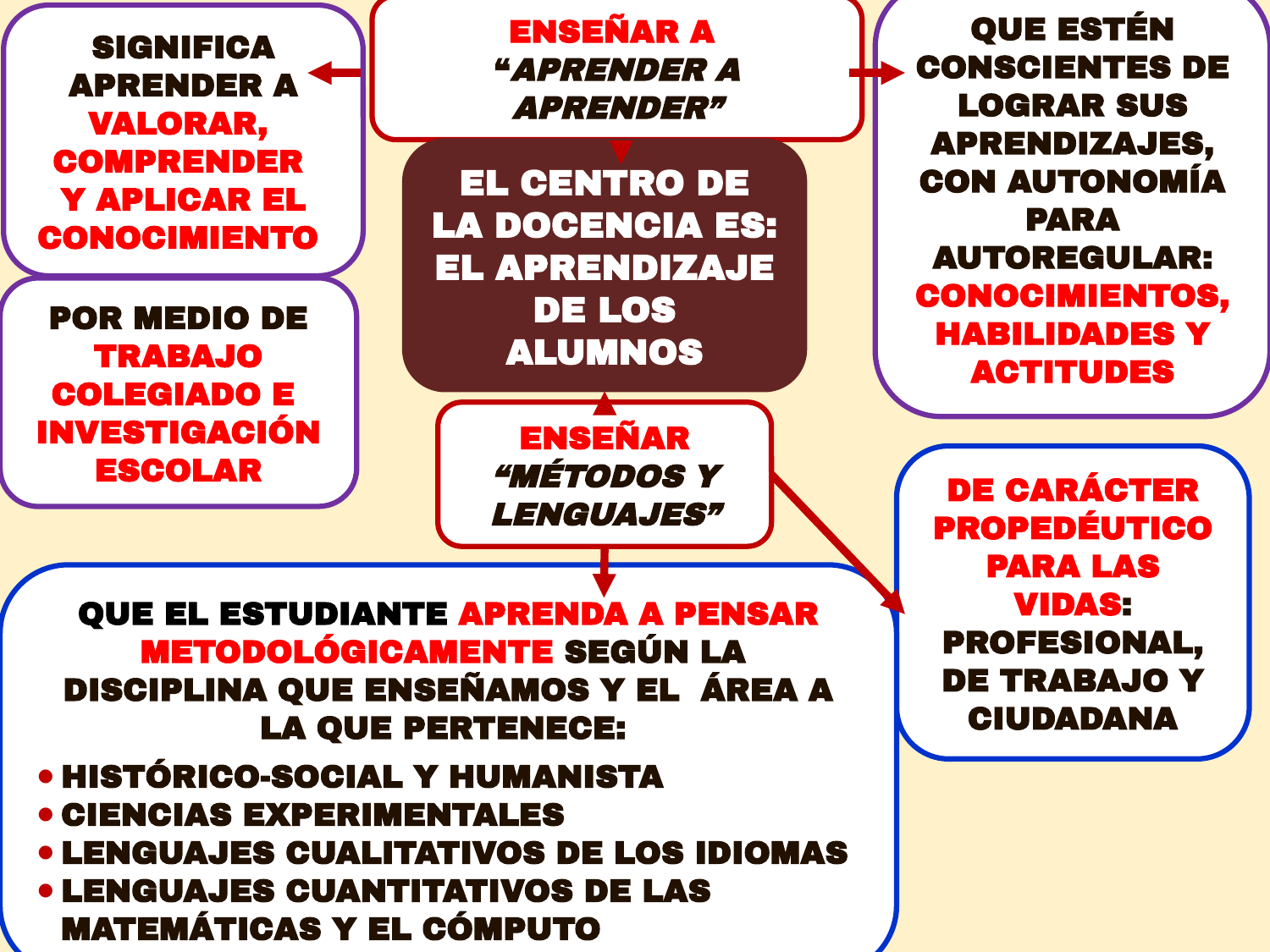

QUE ESTÉN CONSCIENTES DE LOGRAR SUS APRENDIZAJES, CON AUTONOMÍA PARA AUTOREGULAR: CONOCIMIENTOS, HABILIDADES Y ACTITUDES
ENSEÑAR A
“APRENDER A APRENDER”
SIGNIFICA APRENDER A VALORAR,
COMPRENDER
Y APLICAR EL CONOCIMIENTO
EL CENTRO DE LA DOCENCIA ES:
EL APRENDIZAJE DE LOS ALUMNOS
POR MEDIO DE TRABAJO COLEGIADO E  INVESTIGACIÓN ESCOLAR
ENSEÑAR “MÉTODOS Y LENGUAJES”
DE CARÁCTER PROPEDÉUTICO PARA LAS VIDAS: PROFESIONAL, DE TRABAJO Y CIUDADANA
QUE EL ESTUDIANTE APRENDA A PENSAR METODOLÓGICAMENTE SEGÚN LA  DISCIPLINA QUE ENSEÑAMOS Y EL  ÁREA A LA QUE PERTENECE:
HISTÓRICO-SOCIAL Y HUMANISTA
CIENCIAS EXPERIMENTALES
LENGUAJES CUALITATIVOS DE LOS IDIOMAS
LENGUAJES CUANTITATIVOS DE LAS MATEMÁTICAS Y EL CÓMPUTO